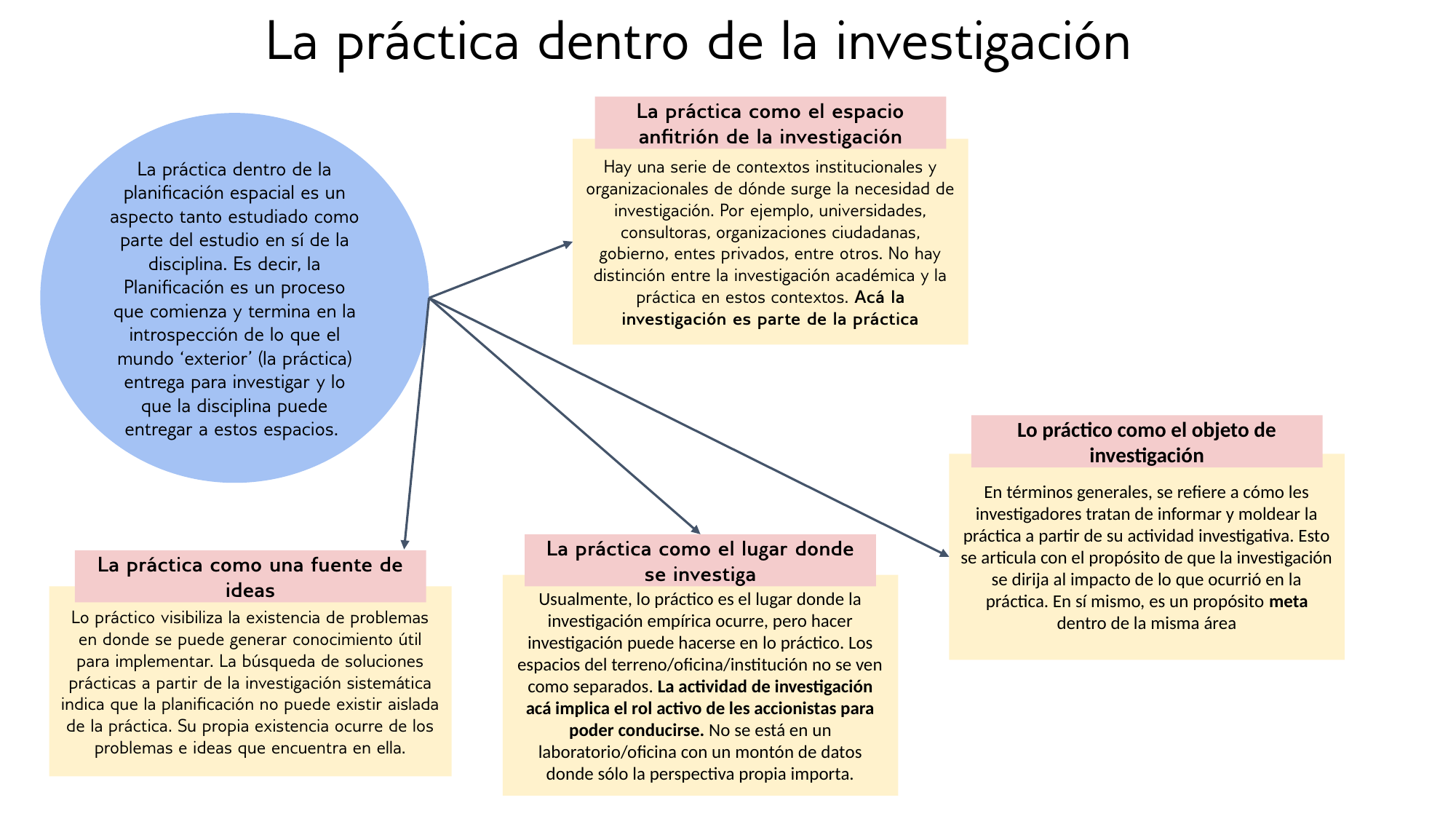

# La práctica dentro de la investigación
La práctica como el espacio anfitrión de la investigación
La práctica dentro de la planificación espacial es un aspecto tanto estudiado como parte del estudio en sí de la disciplina. Es decir, la Planificación es un proceso que comienza y termina en la introspección de lo que el mundo ‘exterior’ (la práctica) entrega para investigar y lo que la disciplina puede entregar a estos espacios.
Hay una serie de contextos institucionales y organizacionales de dónde surge la necesidad de investigación. Por ejemplo, universidades, consultoras, organizaciones ciudadanas, gobierno, entes privados, entre otros. No hay distinción entre la investigación académica y la práctica en estos contextos. Acá la investigación es parte de la práctica
Lo práctico como el objeto de investigación
En términos generales, se refiere a cómo les investigadores tratan de informar y moldear la práctica a partir de su actividad investigativa. Esto se articula con el propósito de que la investigación se dirija al impacto de lo que ocurrió en la práctica. En sí mismo, es un propósito meta dentro de la misma área
La práctica como el lugar donde se investiga
La práctica como una fuente de ideas
Usualmente, lo práctico es el lugar donde la investigación empírica ocurre, pero hacer investigación puede hacerse en lo práctico. Los espacios del terreno/oficina/institución no se ven como separados. La actividad de investigación acá implica el rol activo de les accionistas para poder conducirse. No se está en un laboratorio/oficina con un montón de datos donde sólo la perspectiva propia importa.
Lo práctico visibiliza la existencia de problemas en donde se puede generar conocimiento útil para implementar. La búsqueda de soluciones prácticas a partir de la investigación sistemática indica que la planificación no puede existir aislada de la práctica. Su propia existencia ocurre de los problemas e ideas que encuentra en ella.